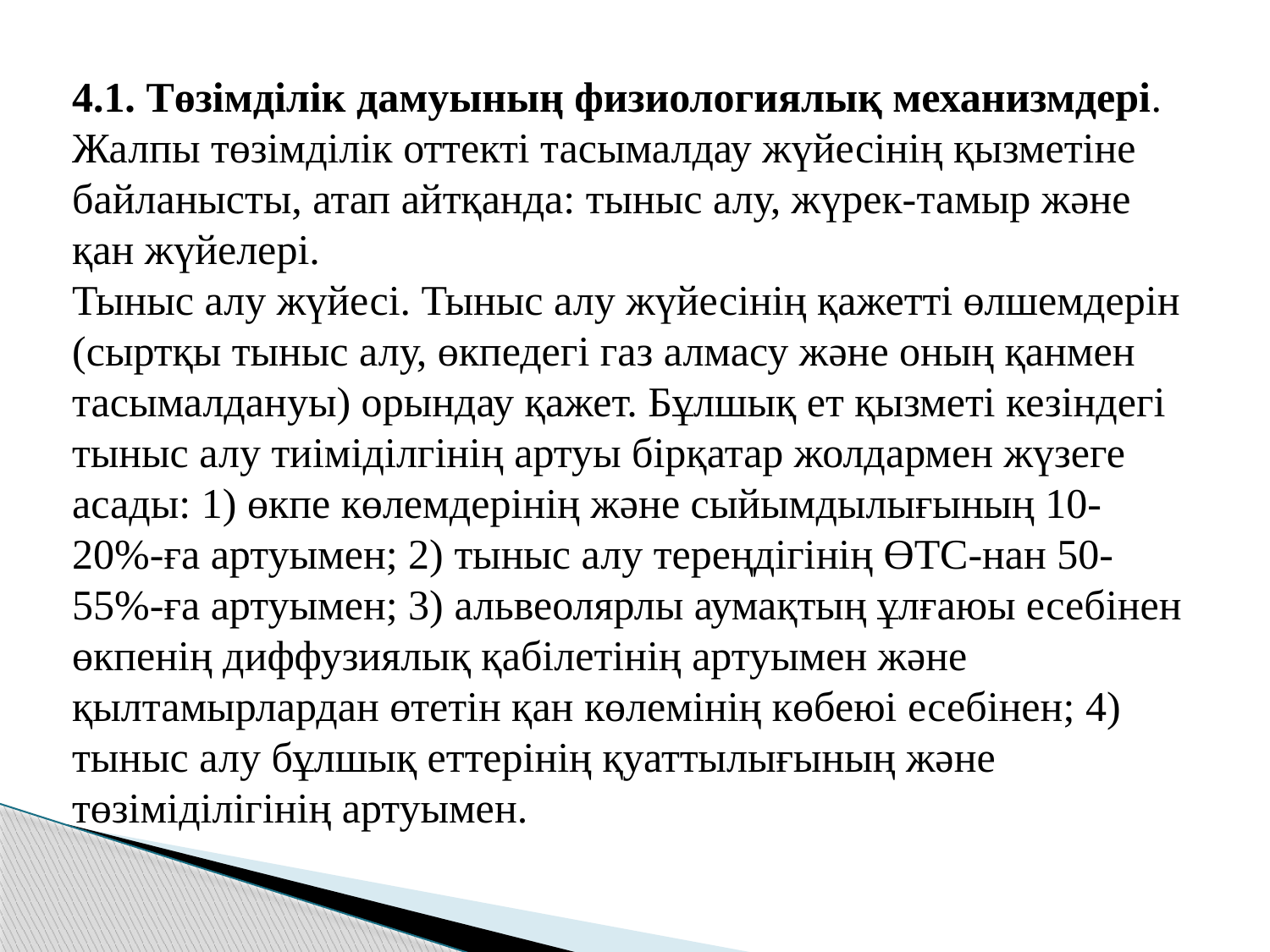

4.1. Төзімділік дамуының физиологиялық механизмдері.
Жалпы төзімділік оттекті тасымалдау жүйесінің қызметіне байланысты, атап айтқанда: тыныс алу, жүрек-тамыр және қан жүйелері.
Тыныс алу жүйесі. Тыныс алу жүйесінің қажетті өлшемдерін
(сыртқы тыныс алу, өкпедегі газ алмасу және оның қанмен тасымалдануы) орындау қажет. Бұлшық ет қызметі кезіндегі тыныс алу тиіміділгінің артуы бірқатар жолдармен жүзеге асады: 1) өкпе көлемдерінің және сыйымдылығының 10-20%-ға артуымен; 2) тыныс алу тереңдігінің ӨТС-нан 50-55%-ға артуымен; 3) альвеолярлы аумақтың ұлғаюы есебінен өкпенің диффузиялық қабілетінің артуымен және қылтамырлардан өтетін қан көлемінің көбеюі есебінен; 4) тыныс алу бұлшық еттерінің қуаттылығының және төзіміділігінің артуымен.